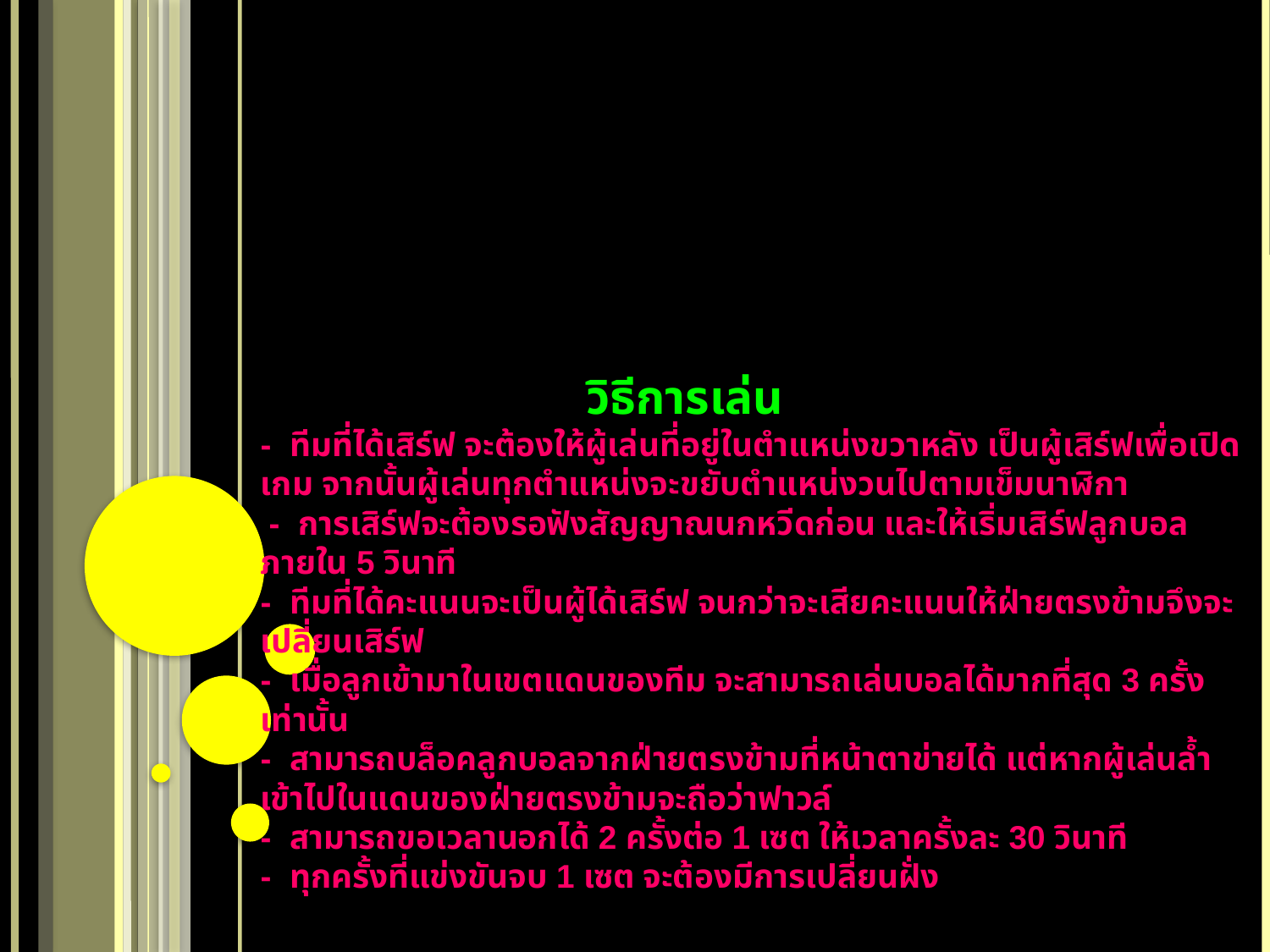

# วิธีการเล่น -  ทีมที่ได้เสิร์ฟ จะต้องให้ผู้เล่นที่อยู่ในตำแหน่งขวาหลัง เป็นผู้เสิร์ฟเพื่อเปิดเกม จากนั้นผู้เล่นทุกตำแหน่งจะขยับตำแหน่งวนไปตามเข็มนาฬิกา -  การเสิร์ฟจะต้องรอฟังสัญญาณนกหวีดก่อน และให้เริ่มเสิร์ฟลูกบอลภายใน 5 วินาที -  ทีมที่ได้คะแนนจะเป็นผู้ได้เสิร์ฟ จนกว่าจะเสียคะแนนให้ฝ่ายตรงข้ามจึงจะเปลี่ยนเสิร์ฟ -  เมื่อลูกเข้ามาในเขตแดนของทีม จะสามารถเล่นบอลได้มากที่สุด 3 ครั้งเท่านั้น -  สามารถบล็อคลูกบอลจากฝ่ายตรงข้ามที่หน้าตาข่ายได้ แต่หากผู้เล่นล้ำเข้าไปในแดนของฝ่ายตรงข้ามจะถือว่าฟาวล์ -  สามารถขอเวลานอกได้ 2 ครั้งต่อ 1 เซต ให้เวลาครั้งละ 30 วินาที -  ทุกครั้งที่แข่งขันจบ 1 เซต จะต้องมีการเปลี่ยนฝั่ง